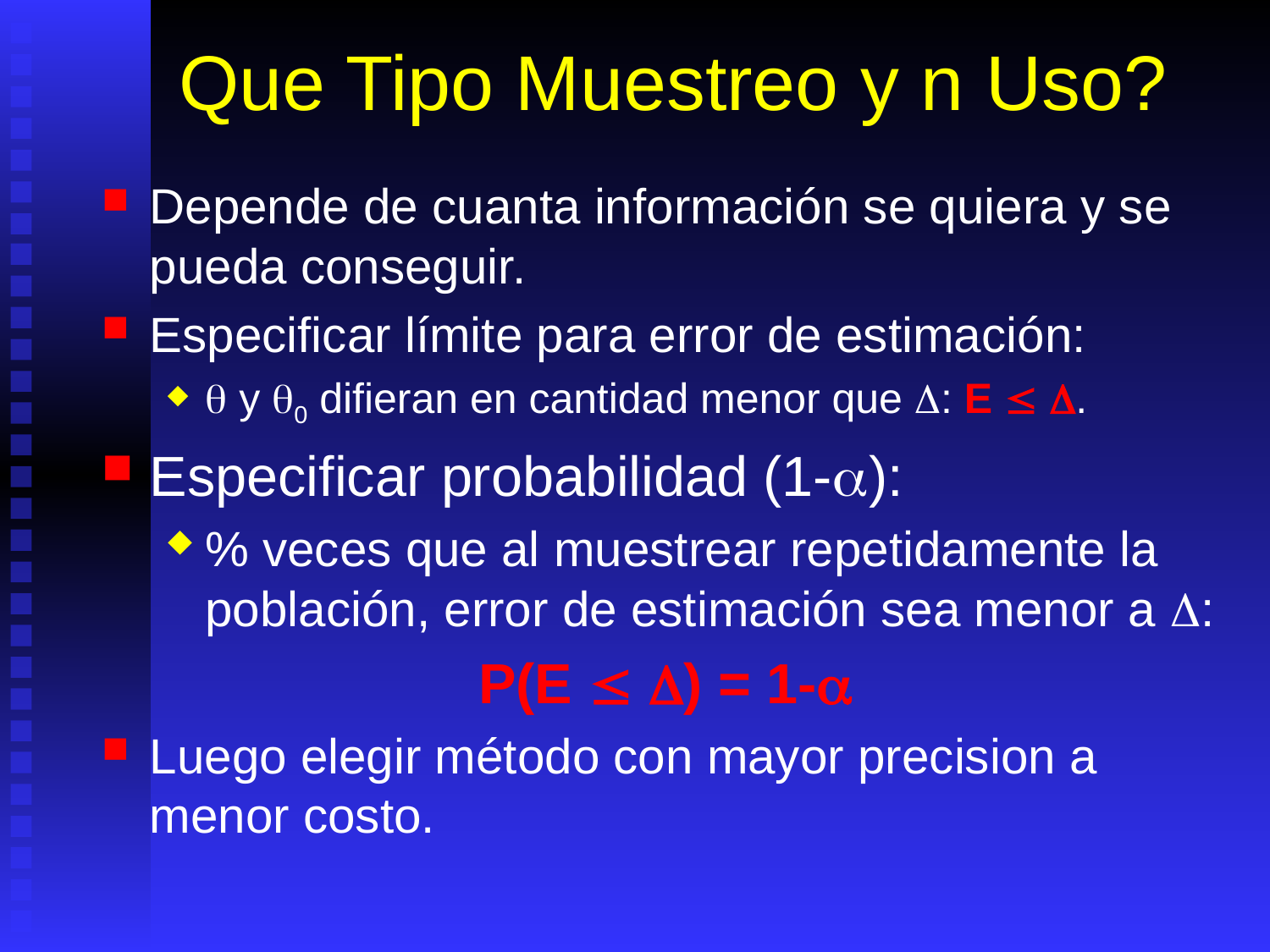

# Que Tipo Muestreo y n Uso?
Depende de cuanta información se quiera y se pueda conseguir.
Especificar límite para error de estimación:
θ y θ0 difieran en cantidad menor que Δ: E ≤ Δ.
Especificar probabilidad (1-α):
% veces que al muestrear repetidamente la población, error de estimación sea menor a Δ:
P(E ≤ Δ) = 1-α
Luego elegir método con mayor precision a menor costo.